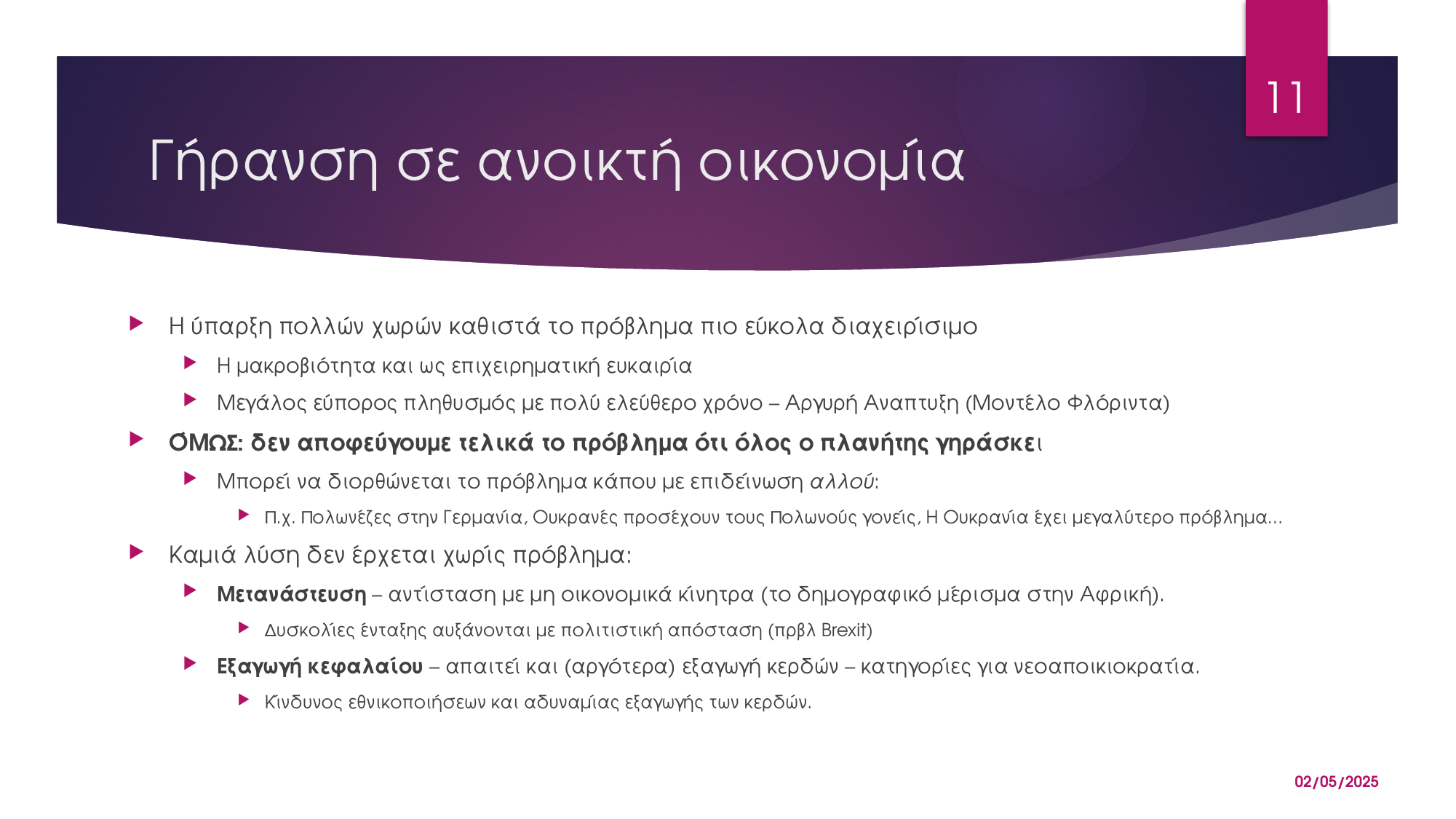

11
# Γήρανση σε ανοικτή οικονομία
Η ύπαρξη πολλών χωρών καθιστά το πρόβλημα πιο εύκολα διαχειρίσιμο
Η μακροβιότητα και ως επιχειρηματική ευκαιρία
Μεγάλος εύπορος πληθυσμός με πολύ ελεύθερο χρόνο – Αργυρή Αναπτυξη (Μοντέλο Φλόριντα)
ΌΜΩΣ: δεν αποφεύγουμε τελικά το πρόβλημα ότι όλος ο πλανήτης γηράσκει
Μπορεί να διορθώνεται το πρόβλημα κάπου με επιδείνωση αλλού:
Π.χ. Πολωνέζες στην Γερμανία, Ουκρανές προσέχουν τους Πολωνούς γονείς, Η Ουκρανία έχει μεγαλύτερο πρόβλημα…
Καμιά λύση δεν έρχεται χωρίς πρόβλημα:
Μετανάστευση – αντίσταση με μη οικονομικά κίνητρα (το δημογραφικό μέρισμα στην Αφρική).
Δυσκολίες ένταξης αυξάνονται με πολιτιστική απόσταση (πρβλ Brexit)
Εξαγωγή κεφαλαίου – απαιτεί και (αργότερα) εξαγωγή κερδών – κατηγορίες για νεοαποικιοκρατία.
Kίνδυνος εθνικοποιήσεων και αδυναμίας εξαγωγής των κερδών.
02/05/2025